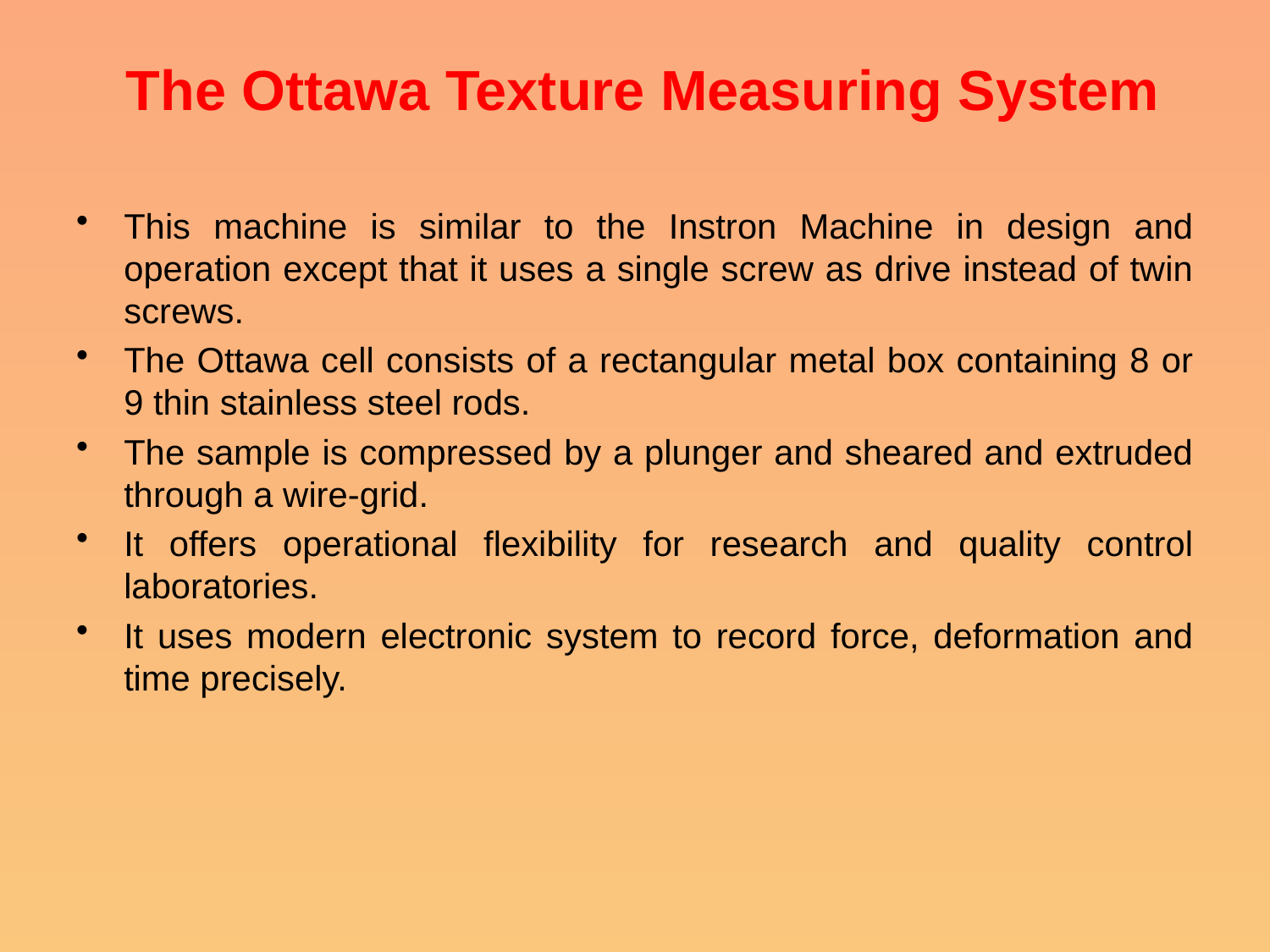

# The Ottawa Texture Measuring System

This machine is similar to the Instron Machine in design and operation except that it uses a single screw as drive instead of twin screws.
The Ottawa cell consists of a rectangular metal box containing 8 or 9 thin stainless steel rods.
The sample is compressed by a plunger and sheared and extruded through a wire-grid.
It offers operational flexibility for research and quality control laboratories.
It uses modern electronic system to record force, deformation and time precisely.